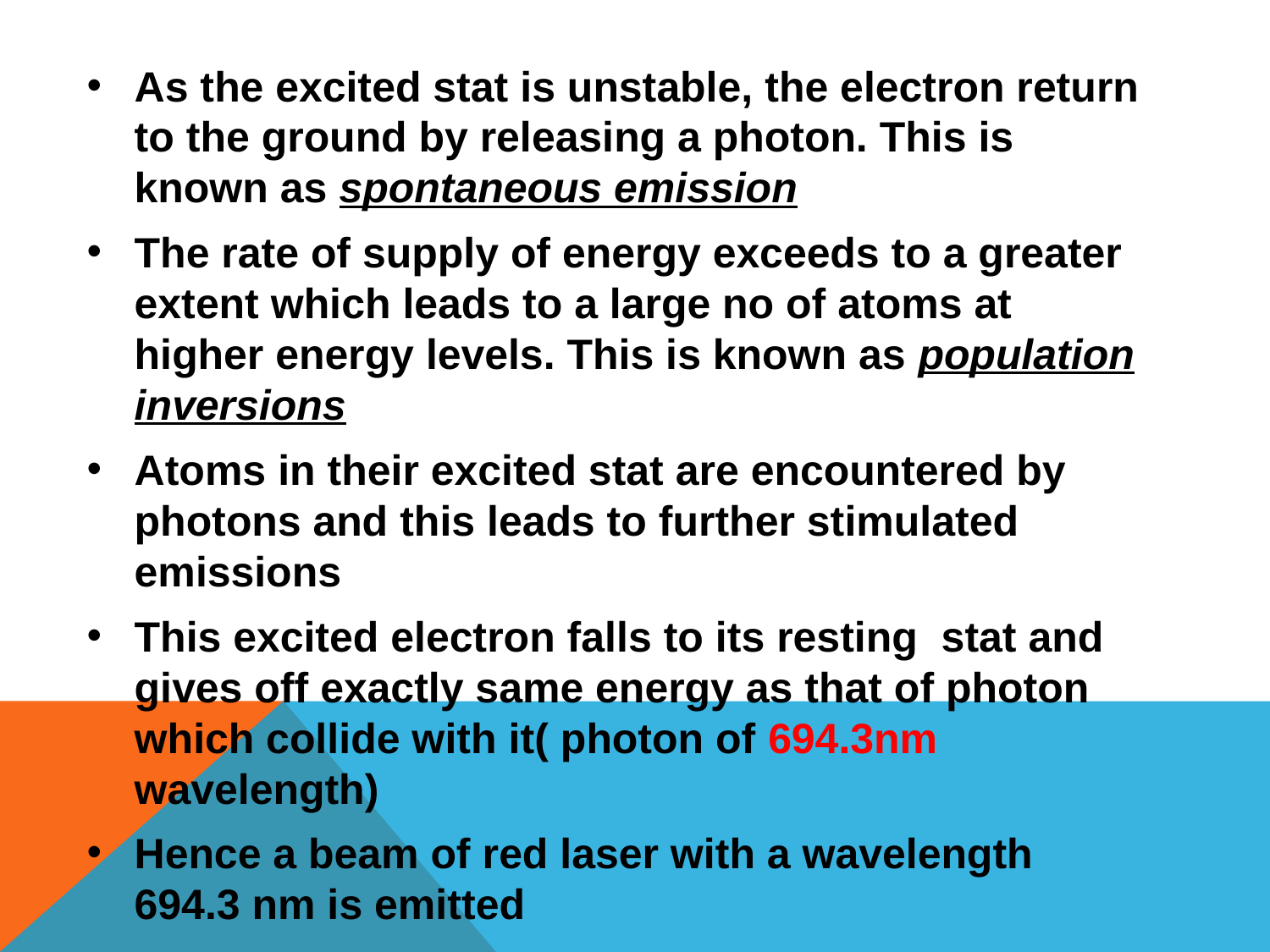

#
As the excited stat is unstable, the electron return to the ground by releasing a photon. This is known as spontaneous emission
The rate of supply of energy exceeds to a greater extent which leads to a large no of atoms at higher energy levels. This is known as population inversions
Atoms in their excited stat are encountered by photons and this leads to further stimulated emissions
This excited electron falls to its resting  stat and gives off exactly same energy as that of photon which collide with it( photon of 694.3nm wavelength)
Hence a beam of red laser with a wavelength 694.3 nm is emitted